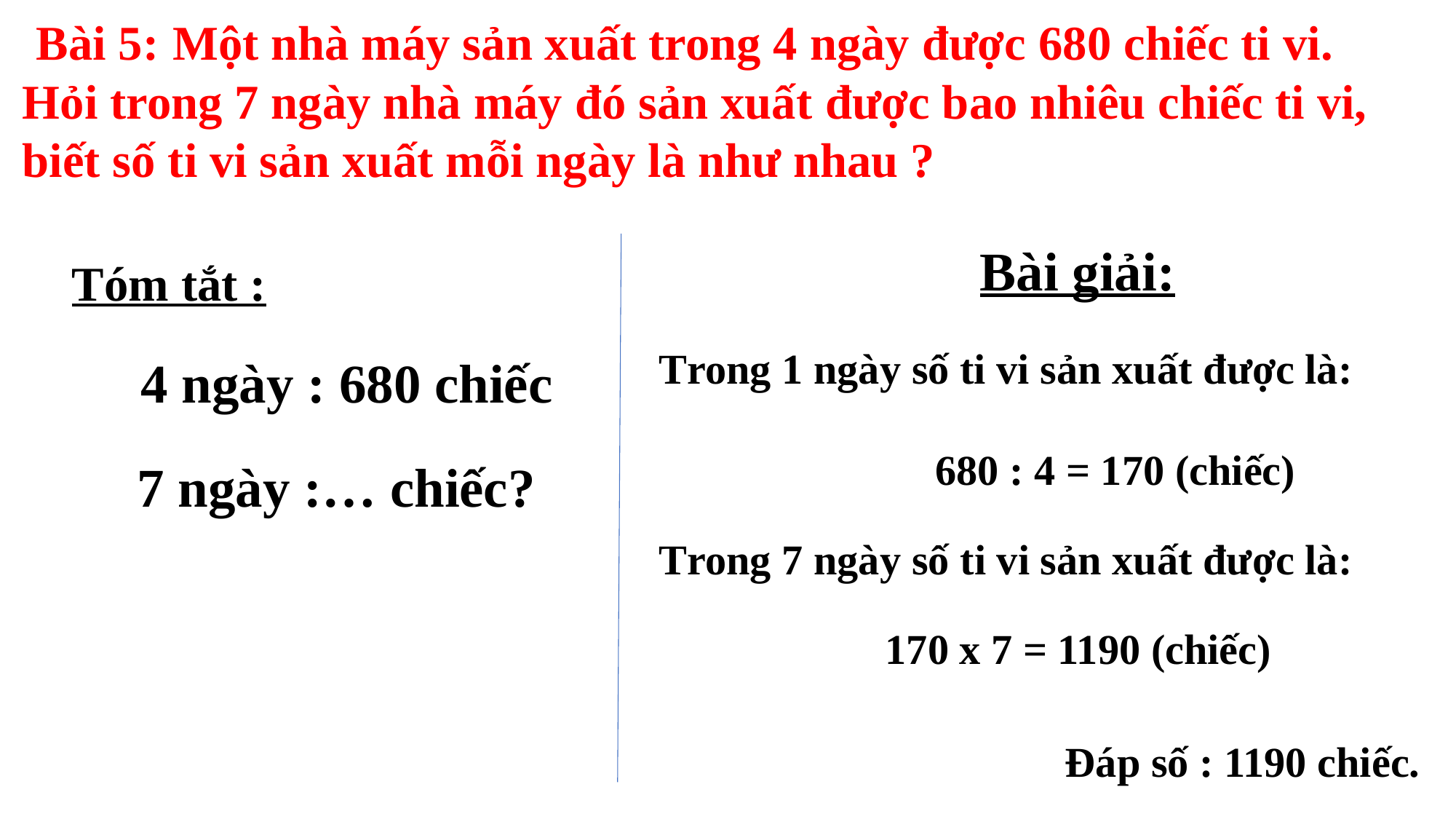

Bài 5: Một nhà máy sản xuất trong 4 ngày được 680 chiếc ti vi. Hỏi trong 7 ngày nhà máy đó sản xuất được bao nhiêu chiếc ti vi, biết số ti vi sản xuất mỗi ngày là như nhau ?
Bài giải:
Tóm tắt :
Trong 1 ngày số ti vi sản xuất được là:
4 ngày : 680 chiếc
680 : 4 = 170 (chiếc)
  7 ngày :… chiếc?
Trong 7 ngày số ti vi sản xuất được là:
170 x 7 = 1190 (chiếc)
Đáp số : 1190 chiếc.